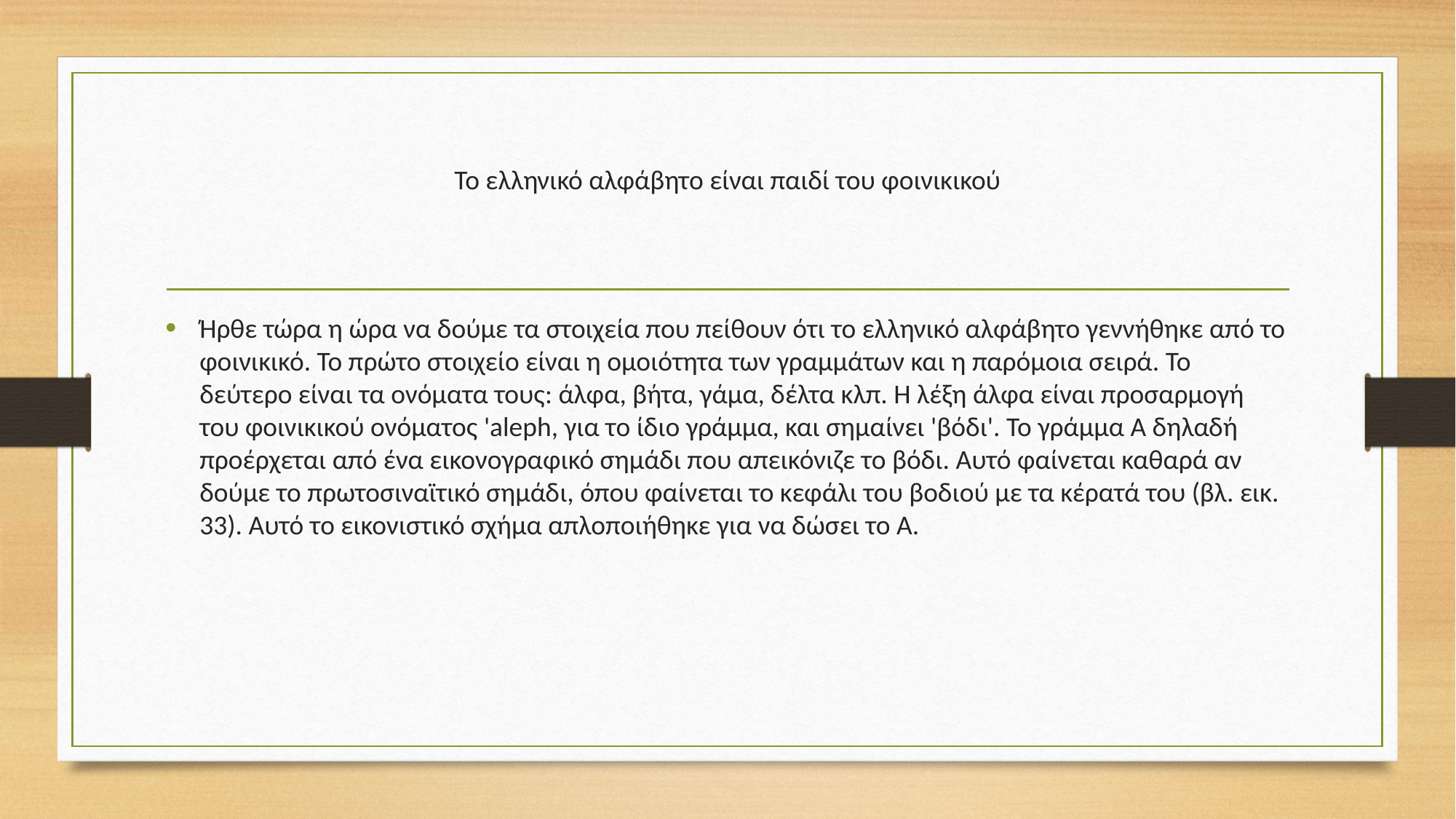

# Το ελληνικό αλφάβητο είναι παιδί του φοινικικού
Ήρθε τώρα η ώρα να δούμε τα στοιχεία που πείθουν ότι το ελληνικό αλφάβητο γεννήθηκε από το φοινικικό. Το πρώτο στοιχείο είναι η ομοιότητα των γραμμάτων και η παρόμοια σειρά. Το δεύτερο είναι τα ονόματα τους: άλφα, βήτα, γάμα, δέλτα κλπ. Η λέξη άλφα είναι προσαρμογή του φοινικικού ονόματος 'aleph, για το ίδιο γράμμα, και σημαίνει 'βόδι'. Το γράμμα Α δηλαδή προέρχεται από ένα εικονογραφικό σημάδι που απεικόνιζε το βόδι. Αυτό φαίνεται καθαρά αν δούμε το πρωτοσιναϊτικό σημάδι, όπου φαίνεται το κεφάλι του βοδιού με τα κέρατά του (βλ. εικ. 33). Αυτό το εικονιστικό σχήμα απλοποιήθηκε για να δώσει το Α.